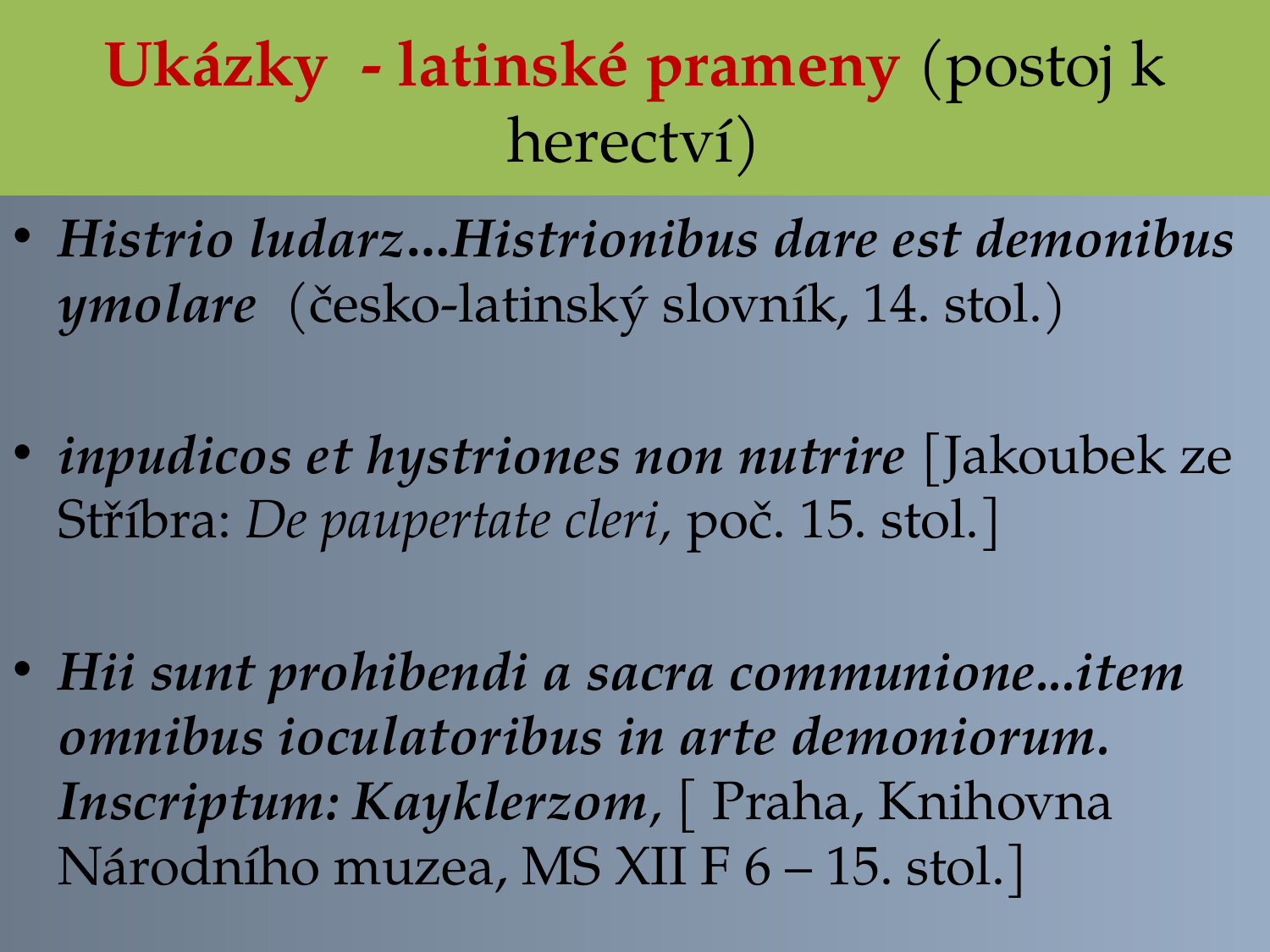

# Ukázky  - latinské prameny (postoj k herectví)
Histrio ludarz…Histrionibus dare est demonibus ymolare  (česko-latinský slovník, 14. stol.)

inpudicos et hystriones non nutrire [Jakoubek ze Stříbra: De paupertate cleri, poč. 15. stol.]

Hii sunt prohibendi a sacra communione...item omnibus ioculatoribus in arte demoniorum. Inscriptum: Kayklerzom, [ Praha, Knihovna Národního muzea, MS XII F 6 – 15. stol.]